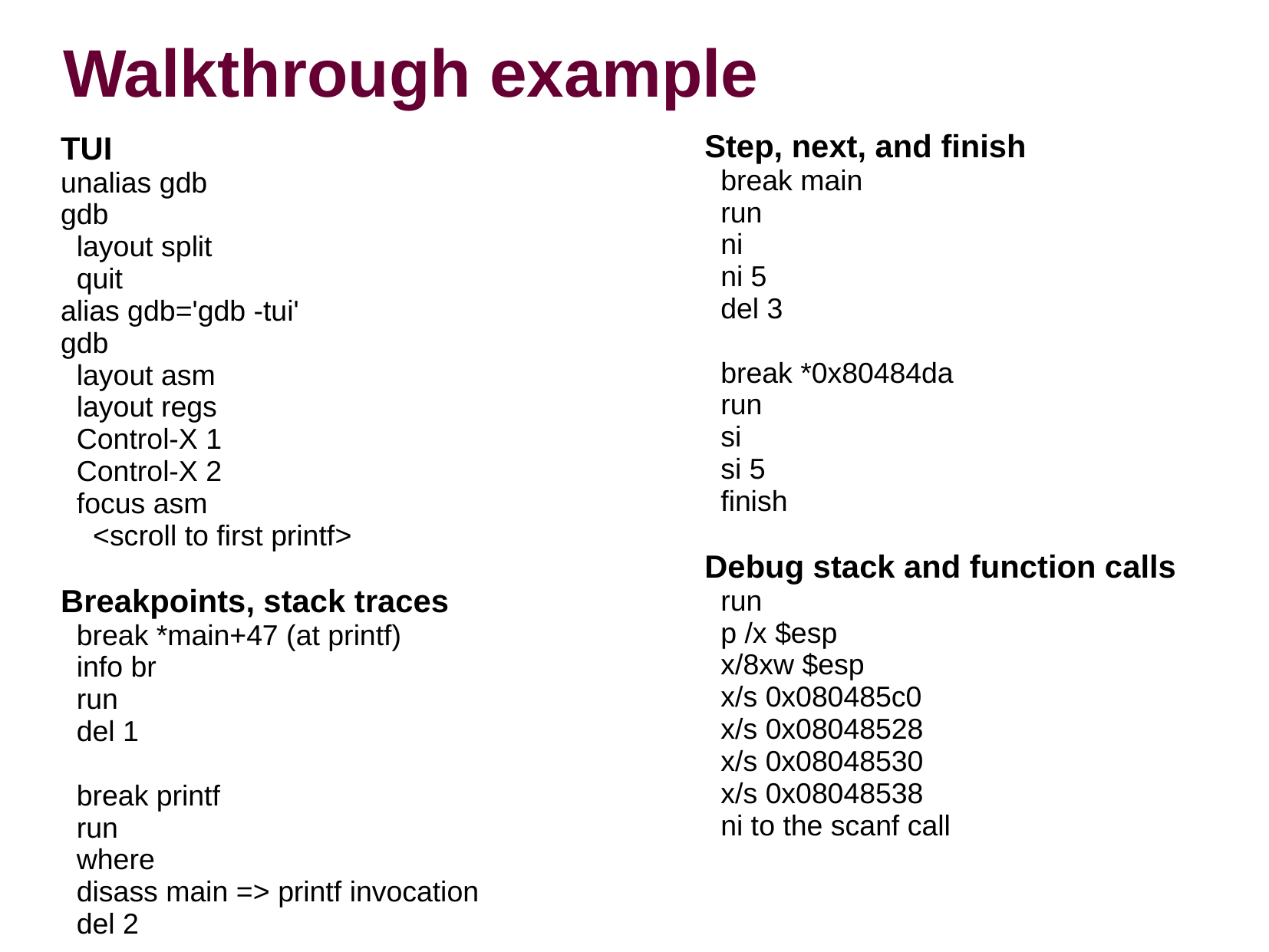

# Walkthrough example
Step, next, and finish
  break main
  run
  ni
  ni 5
  del 3

  break *0x80484da
  run
  si
  si 5
  finish

Debug stack and function calls
  run
  p /x $esp
  x/8xw $esp
  x/s 0x080485c0
  x/s 0x08048528
  x/s 0x08048530
  x/s 0x08048538
  ni to the scanf call

TUI
unalias gdb
gdb
  layout split
  quit
alias gdb='gdb -tui'
gdb
  layout asm
  layout regs
  Control-X 1
  Control-X 2
  focus asm
    <scroll to first printf>

Breakpoints, stack traces
  break *main+47 (at printf)
  info br
  run
  del 1

  break printf
  run
  where
  disass main => printf invocation
  del 2